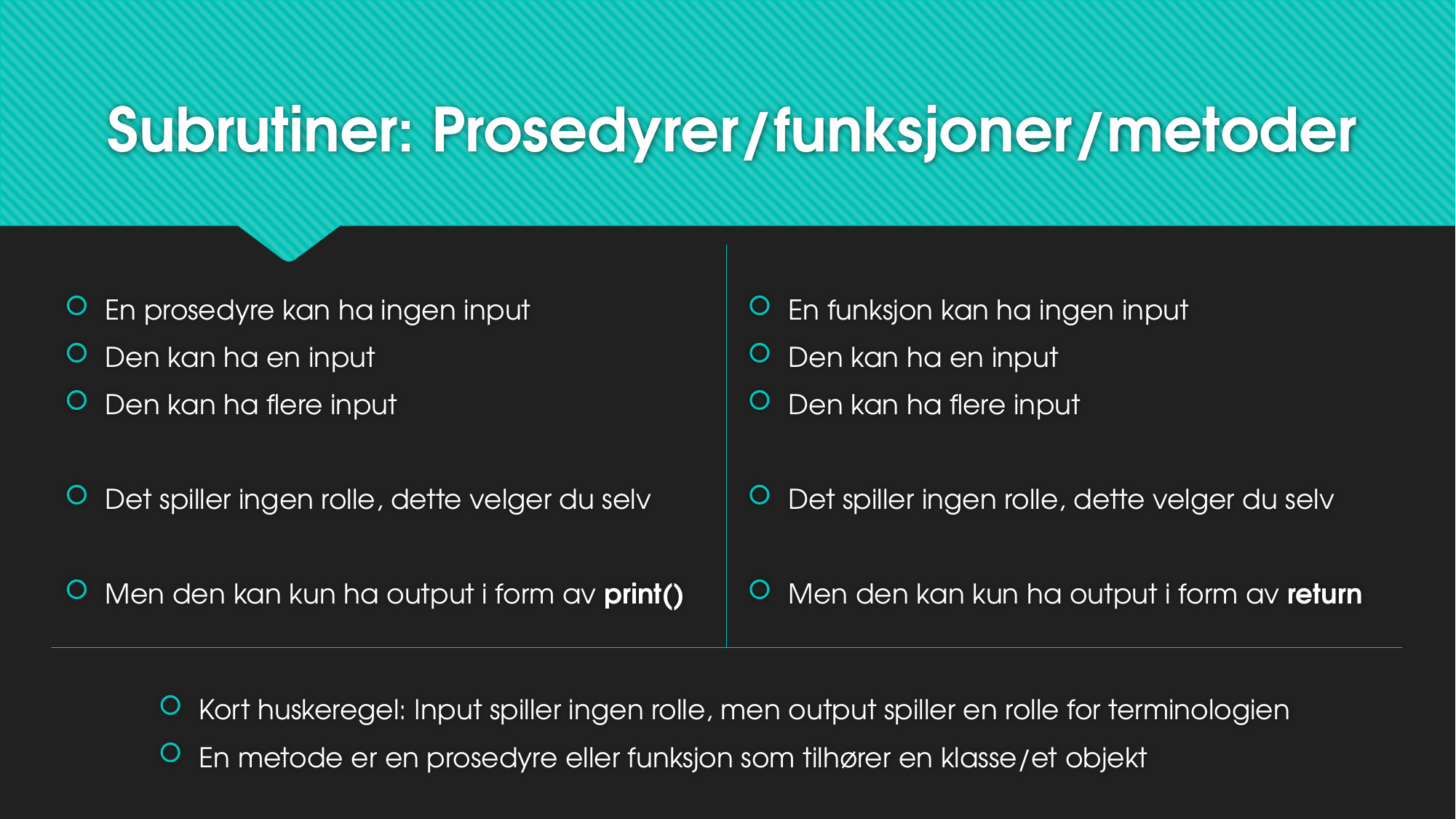

# Subrutiner: Prosedyrer/funksjoner/metoder
En prosedyre kan ha ingen input
Den kan ha en input
Den kan ha flere input

Det spiller ingen rolle, dette velger du selv

Men den kan kun ha output i form av print()
En funksjon kan ha ingen input
Den kan ha en input
Den kan ha flere input

Det spiller ingen rolle, dette velger du selv

Men den kan kun ha output i form av return
Kort huskeregel: Input spiller ingen rolle, men output spiller en rolle for terminologien
En metode er en prosedyre eller funksjon som tilhører en klasse/et objekt